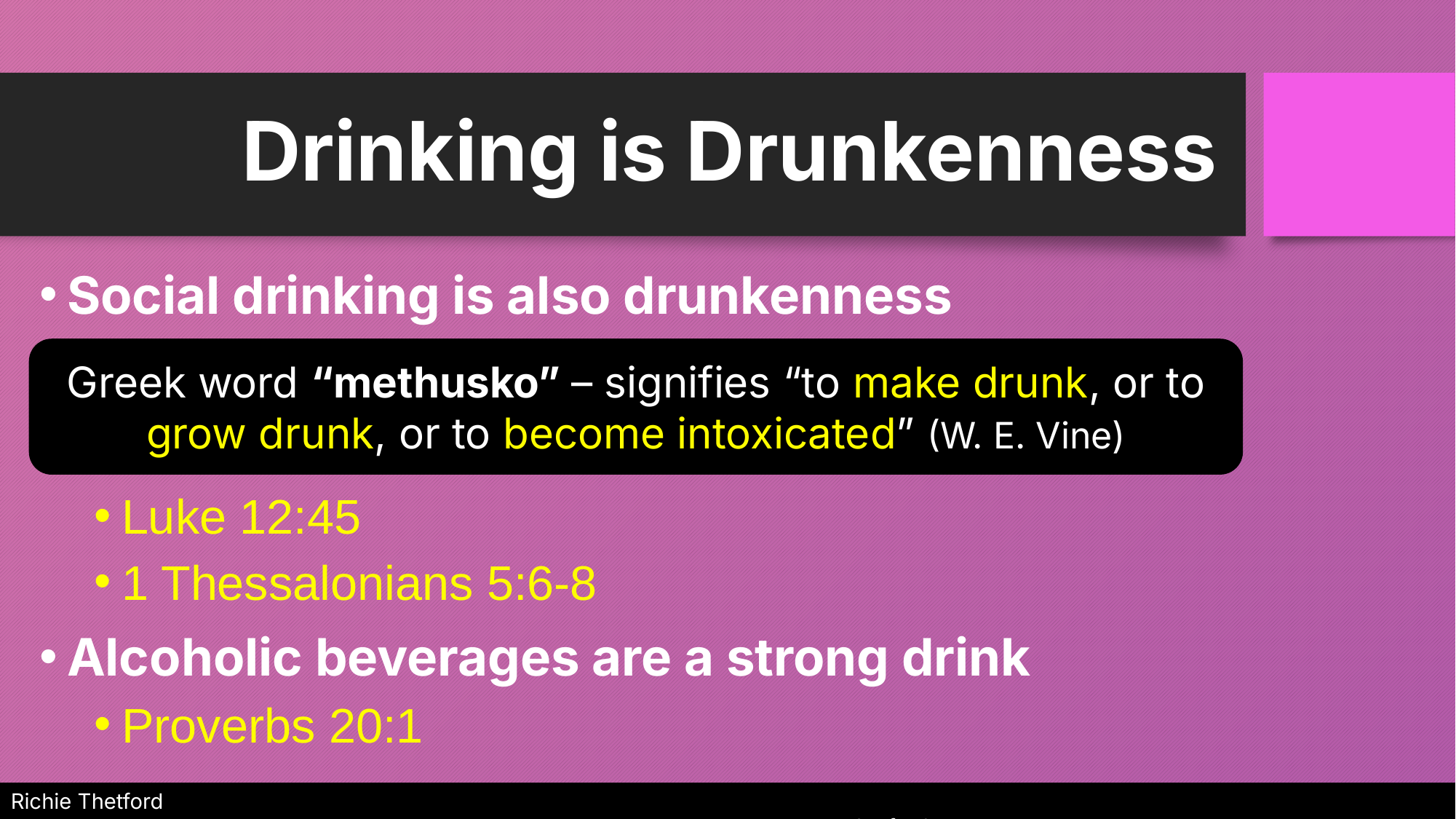

# Drinking is Drunkenness
Social drinking is also drunkenness

Luke 12:45
1 Thessalonians 5:6-8
Alcoholic beverages are a strong drink
Proverbs 20:1

Greek word “methusko” – signifies “to make drunk, or to grow drunk, or to become intoxicated” (W. E. Vine)
Richie Thetford																			   www.thetfordcountry.com